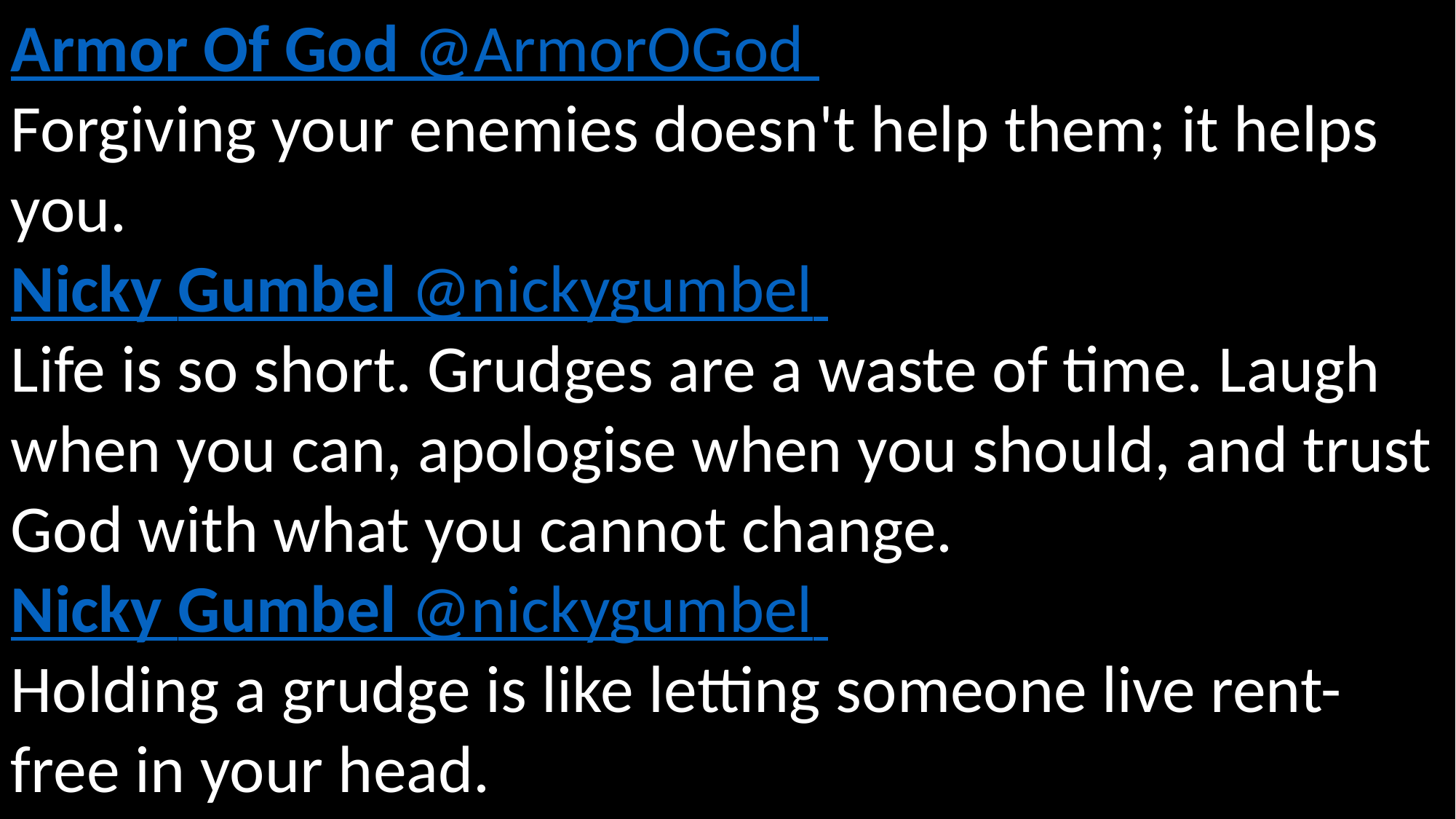

Armor Of God @ArmorOGod
Forgiving your enemies doesn't help them; it helps you.
Nicky Gumbel @nickygumbel
Life is so short. Grudges are a waste of time. Laugh when you can, apologise when you should, and trust God with what you cannot change.
Nicky Gumbel @nickygumbel
Holding a grudge is like letting someone live rent-free in your head.